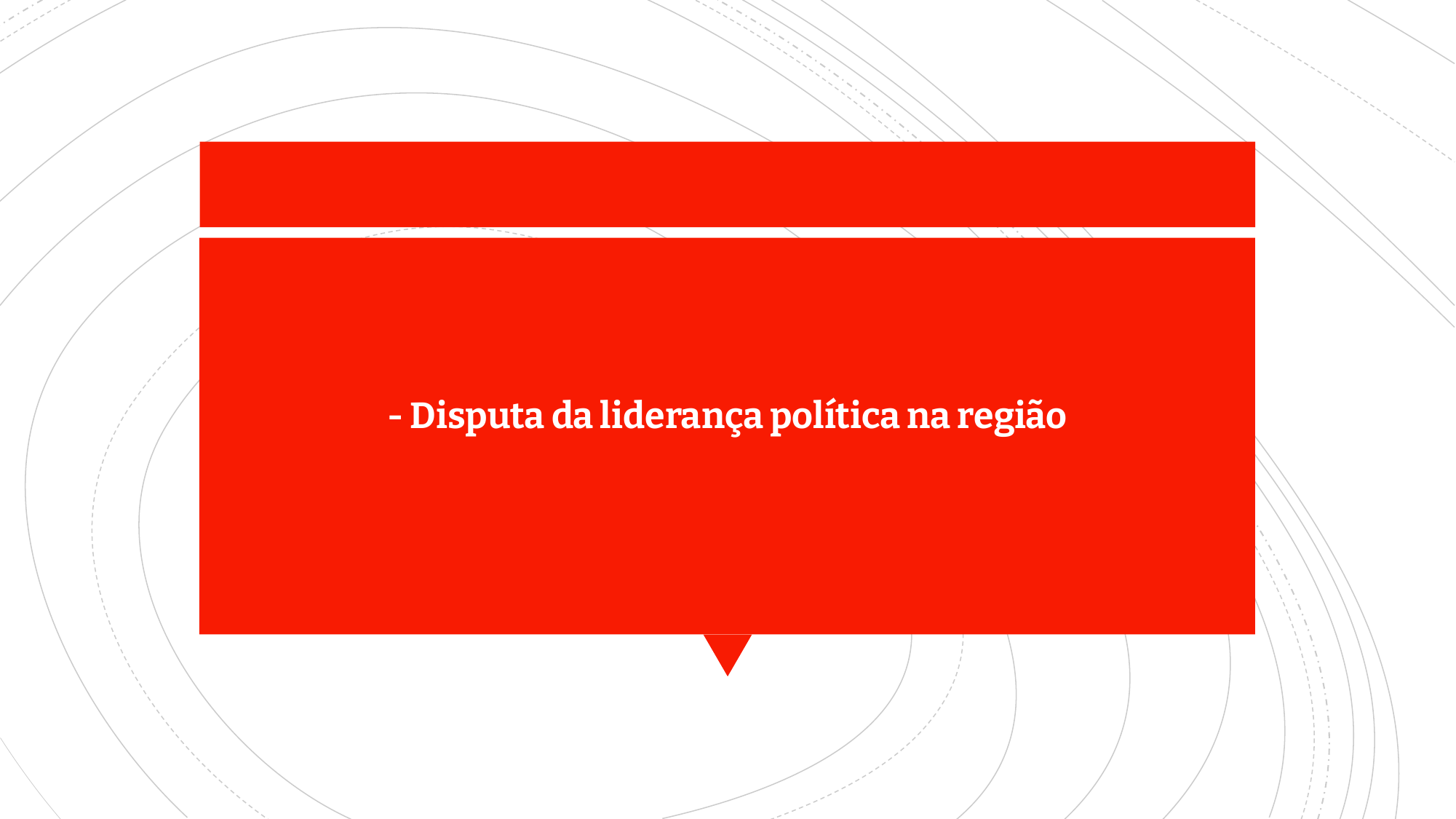

- Disputa da liderança política na região